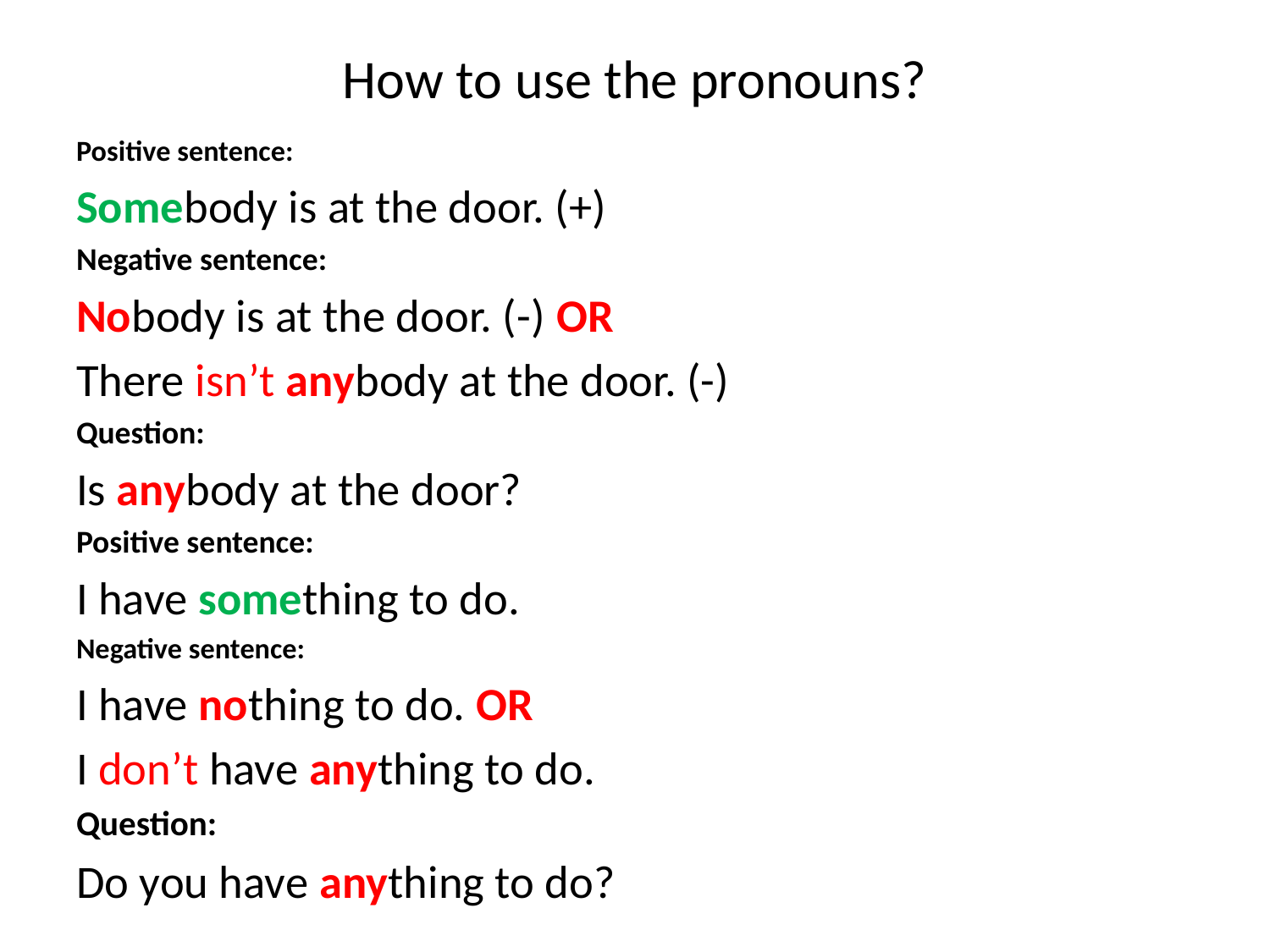

# How to use the pronouns?
Positive sentence:
Somebody is at the door. (+)
Negative sentence:
Nobody is at the door. (-) OR
There isn’t anybody at the door. (-)
Question:
Is anybody at the door?
Positive sentence:
I have something to do.
Negative sentence:
I have nothing to do. OR
I don’t have anything to do.
Question:
Do you have anything to do?